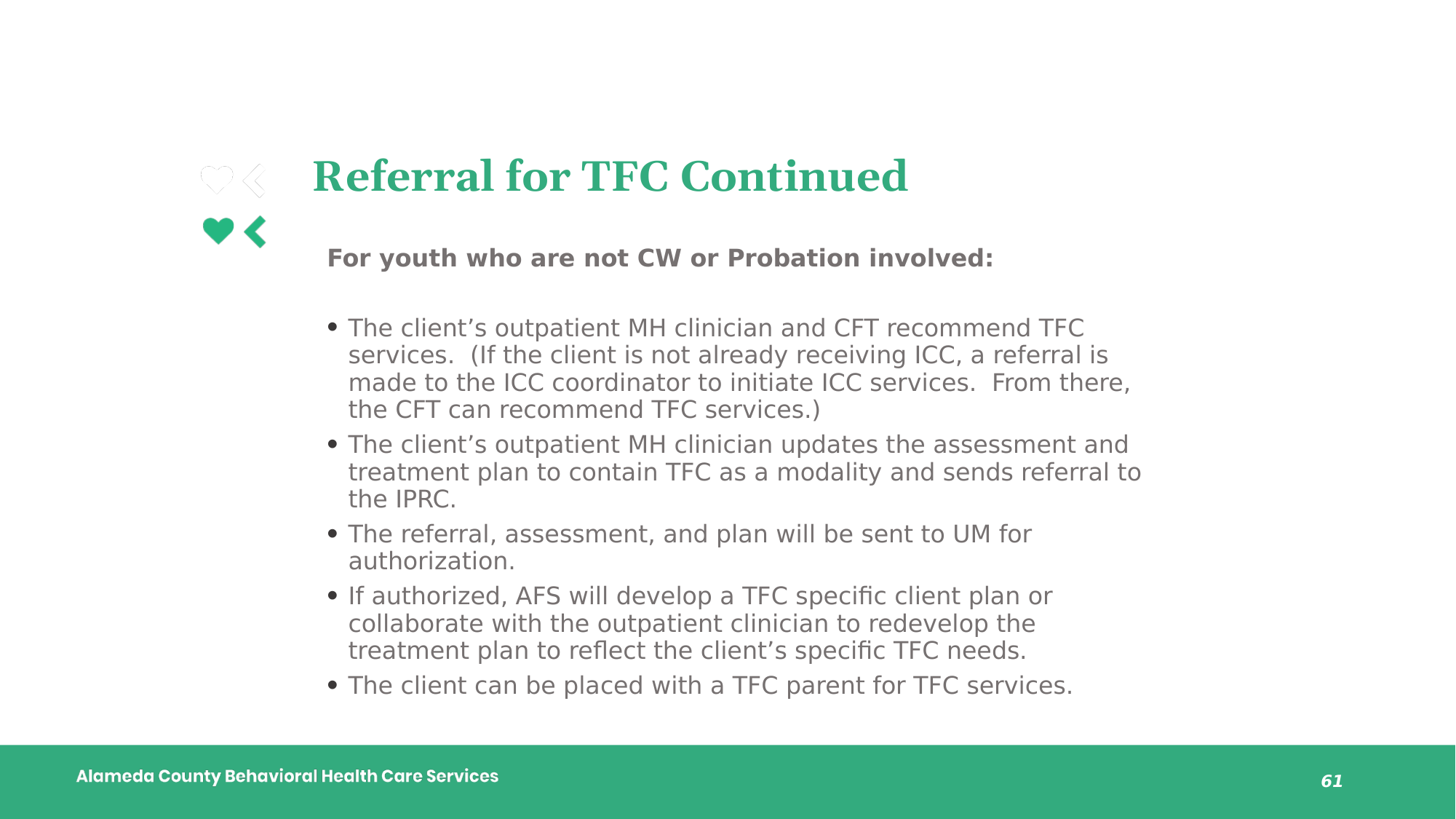

# Referral for TFC Continued
For youth who are not CW or Probation involved:

The client’s outpatient MH clinician and CFT recommend TFC services.  (If the client is not already receiving ICC, a referral is made to the ICC coordinator to initiate ICC services.  From there, the CFT can recommend TFC services.)
The client’s outpatient MH clinician updates the assessment and treatment plan to contain TFC as a modality and sends referral to the IPRC.
The referral, assessment, and plan will be sent to UM for authorization.
If authorized, AFS will develop a TFC specific client plan or collaborate with the outpatient clinician to redevelop the treatment plan to reflect the client’s specific TFC needs.
The client can be placed with a TFC parent for TFC services.

61